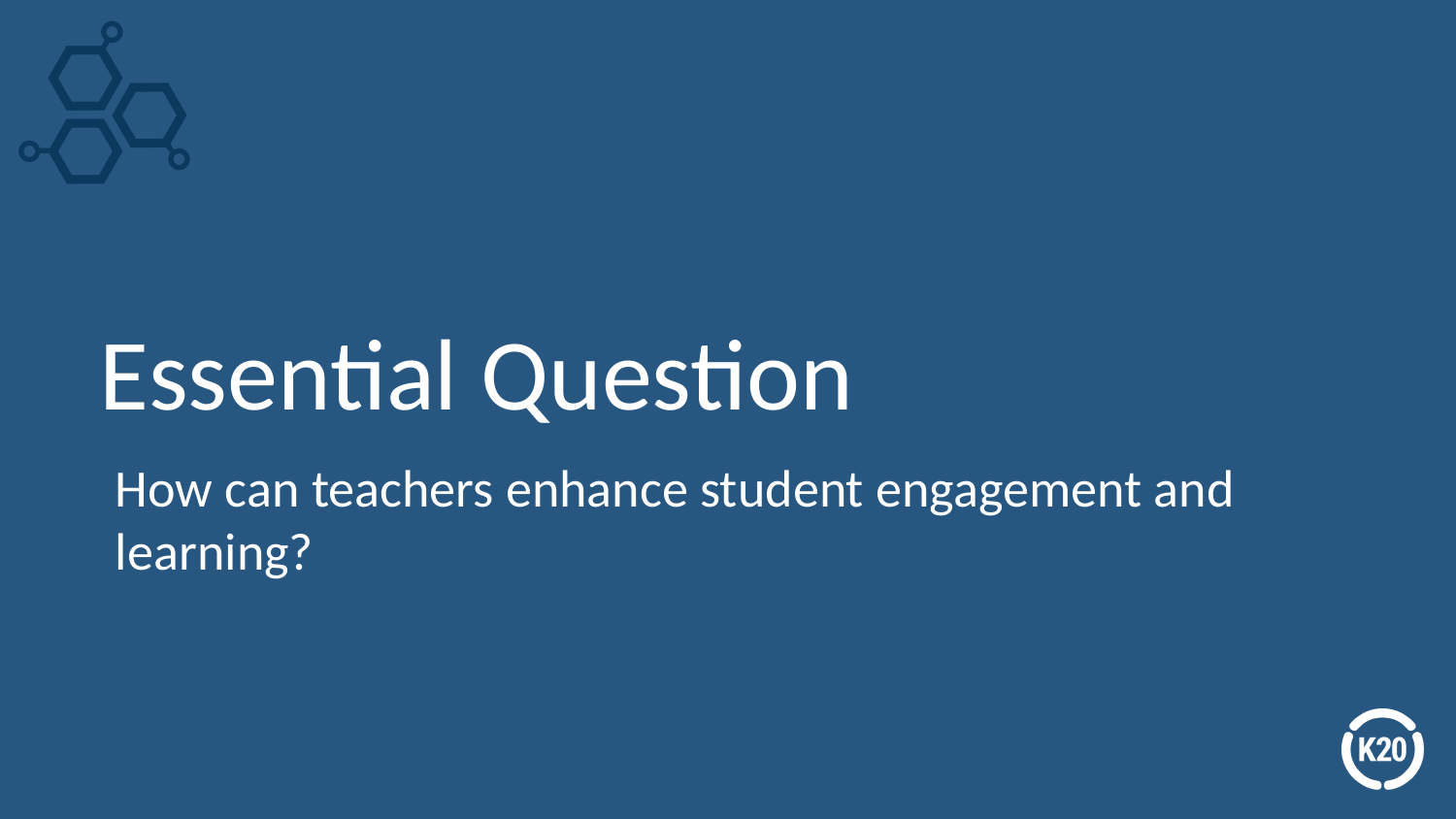

# Essential Question
How can teachers enhance student engagement and learning?